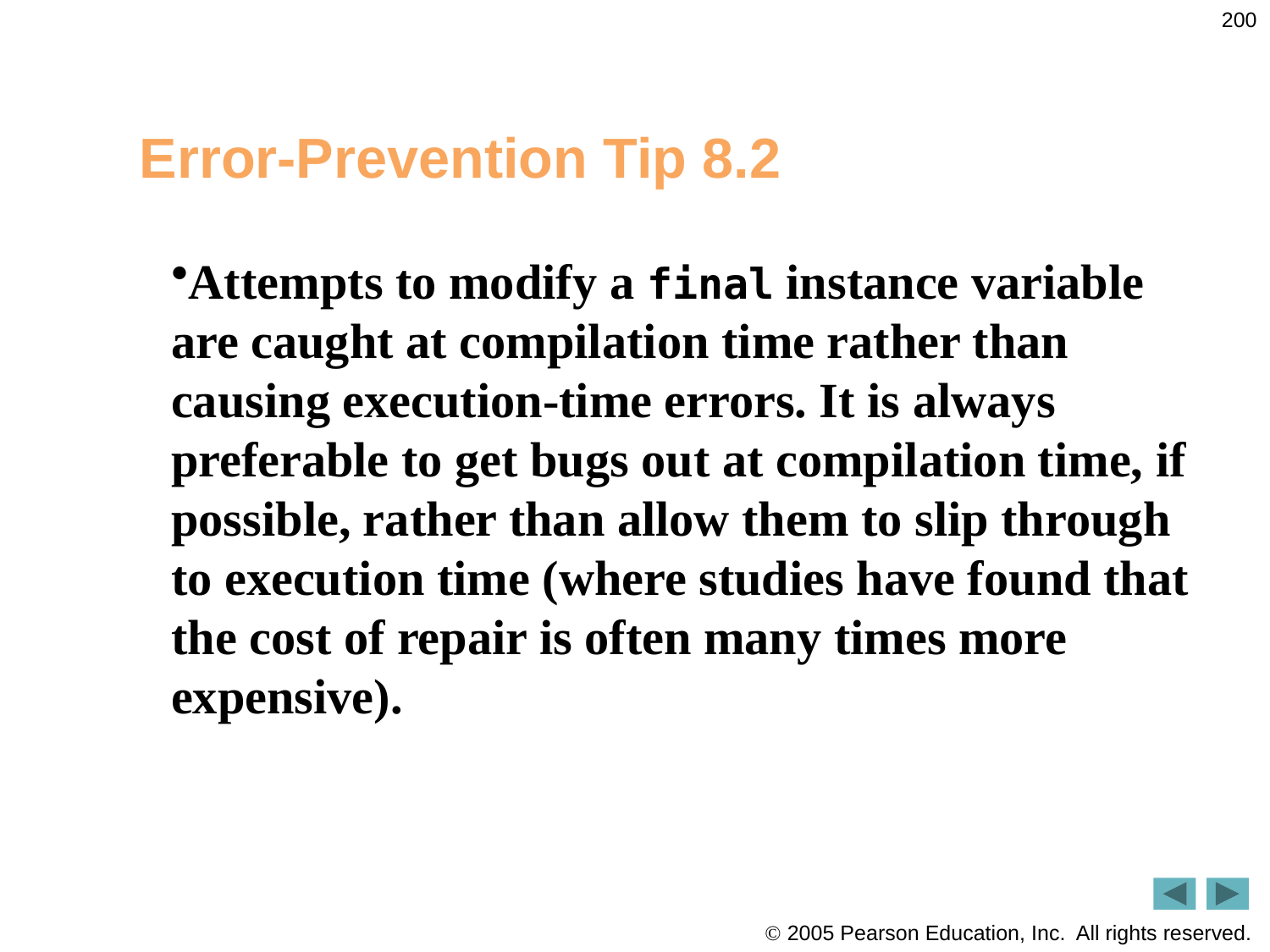

200
# Error-Prevention Tip 8.2
Attempts to modify a final instance variable are caught at compilation time rather than causing execution-time errors. It is always preferable to get bugs out at compilation time, if possible, rather than allow them to slip through to execution time (where studies have found that the cost of repair is often many times more expensive).